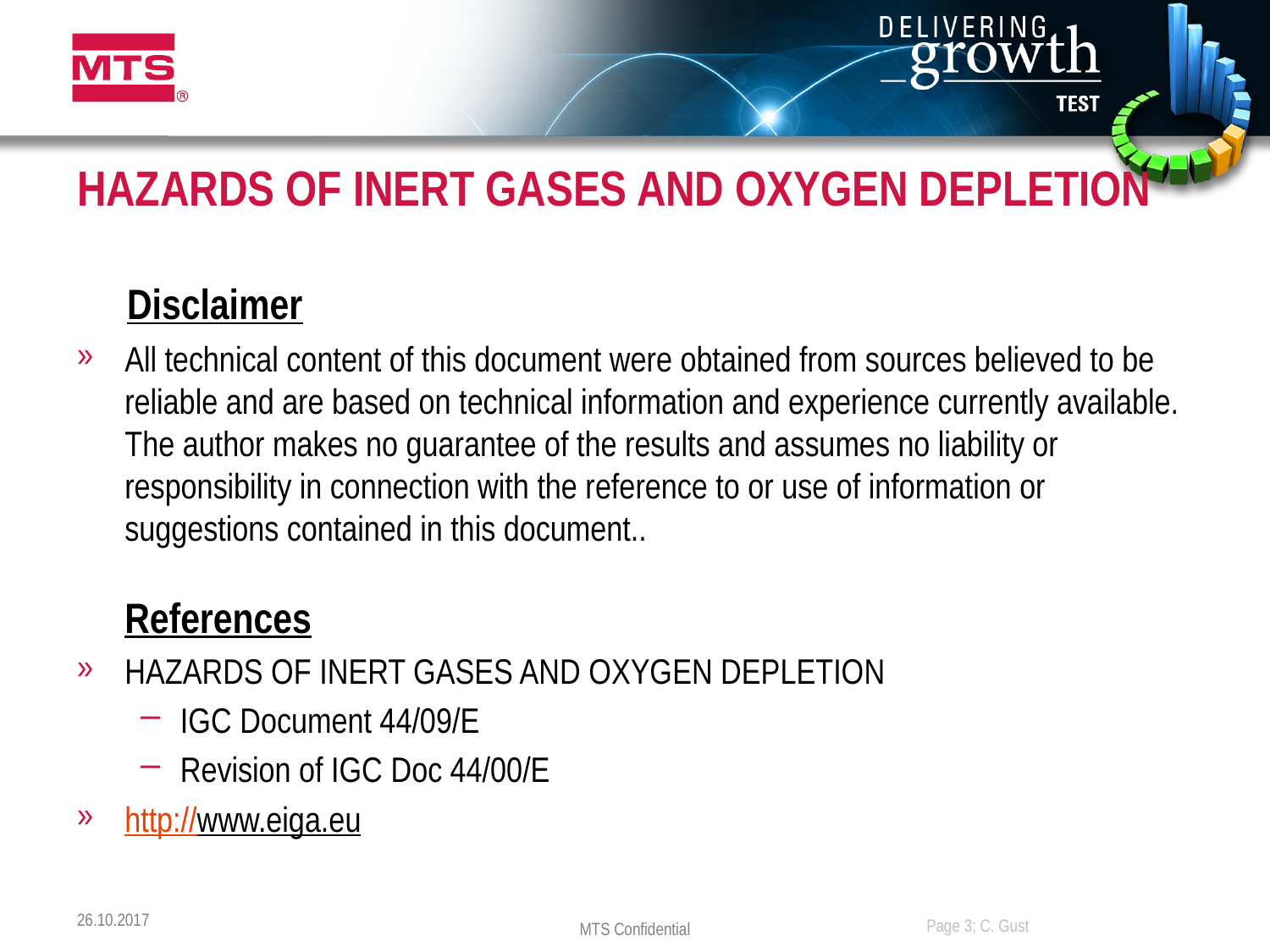

# HAZARDS OF INERT GASES AND OXYGEN DEPLETION

	Disclaimer
All technical content of this document were obtained from sources believed to be reliable and are based on technical information and experience currently available.
The author makes no guarantee of the results and assumes no liability or responsibility in connection with the reference to or use of information or suggestions contained in this document..
References
HAZARDS OF INERT GASES AND OXYGEN DEPLETION
IGC Document 44/09/E
Revision of IGC Doc 44/00/E
http://www.eiga.eu

26.10.2017

Page 3; C. Gust

MTS Confidential